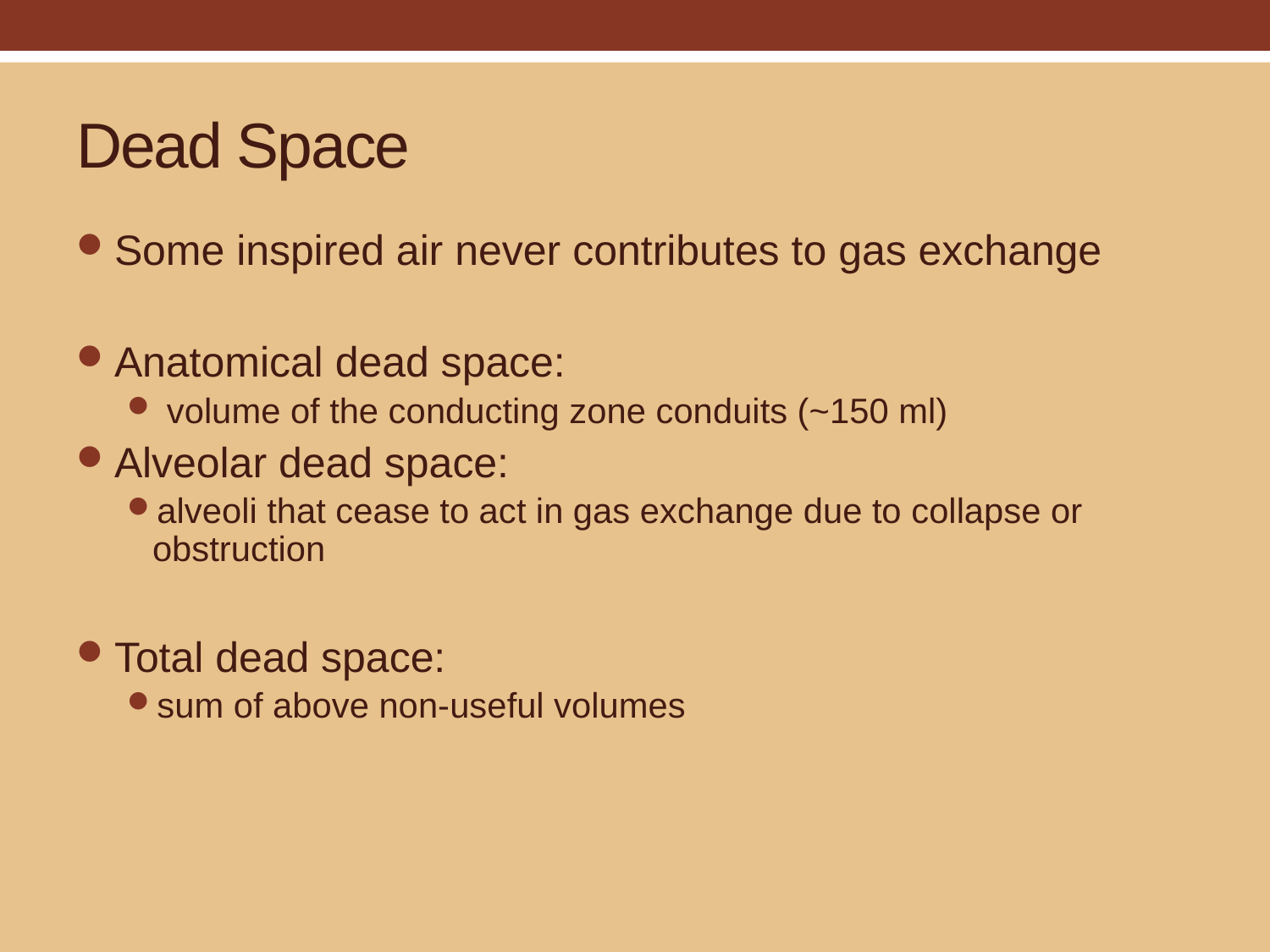

# Dead Space
Some inspired air never contributes to gas exchange

Anatomical dead space:
 volume of the conducting zone conduits (~150 ml)
Alveolar dead space:
alveoli that cease to act in gas exchange due to collapse or obstruction

Total dead space:
sum of above non-useful volumes